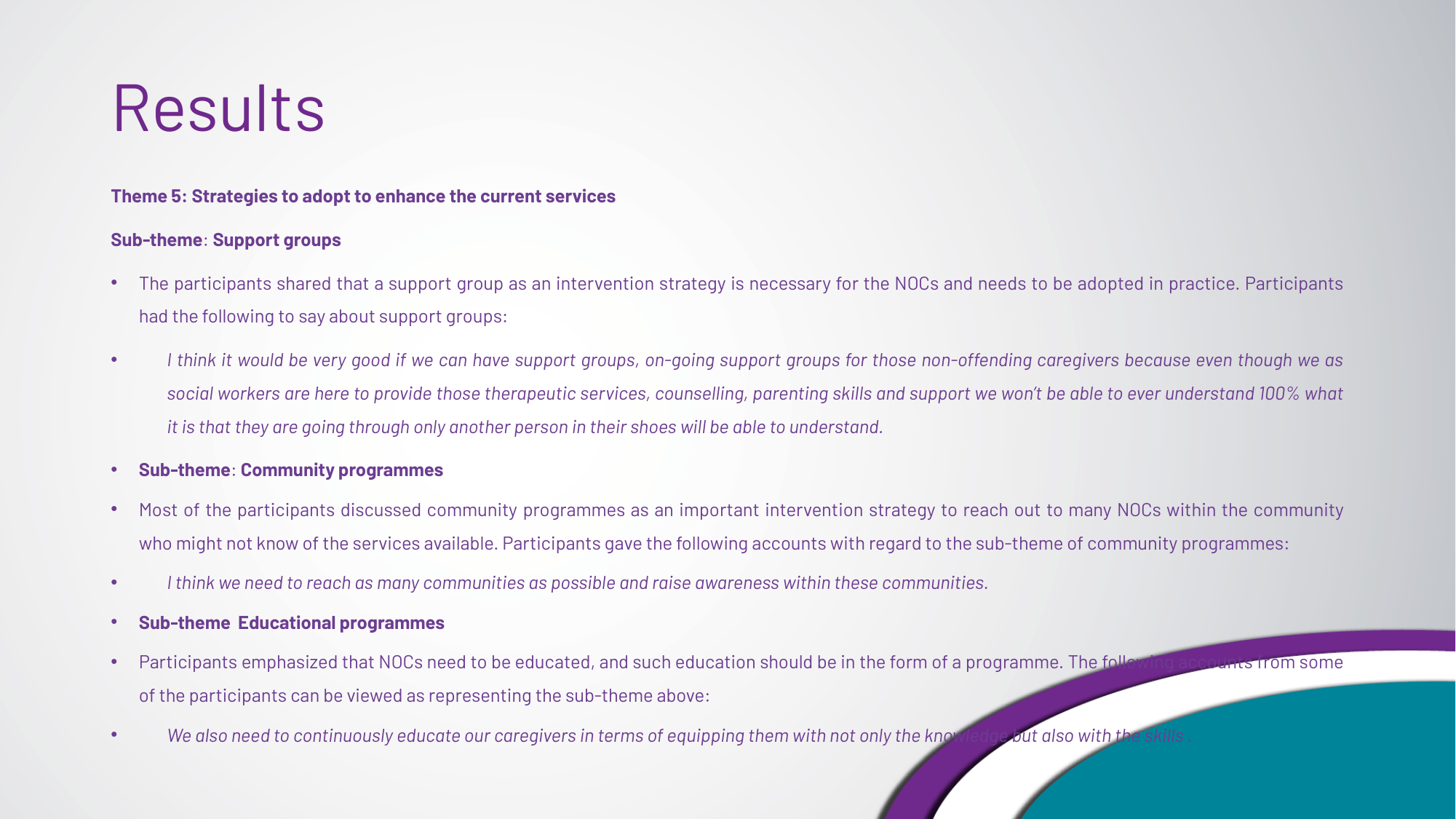

# Results
Theme 5: Strategies to adopt to enhance the current services
Sub-theme: Support groups
The participants shared that a support group as an intervention strategy is necessary for the NOCs and needs to be adopted in practice. Participants had the following to say about support groups:
I think it would be very good if we can have support groups, on-going support groups for those non-offending caregivers because even though we as social workers are here to provide those therapeutic services, counselling, parenting skills and support we won’t be able to ever understand 100% what it is that they are going through only another person in their shoes will be able to understand.
Sub-theme: Community programmes
Most of the participants discussed community programmes as an important intervention strategy to reach out to many NOCs within the community who might not know of the services available. Participants gave the following accounts with regard to the sub-theme of community programmes:
I think we need to reach as many communities as possible and raise awareness within these communities.
Sub-theme  Educational programmes
Participants emphasized that NOCs need to be educated, and such education should be in the form of a programme. The following accounts from some of the participants can be viewed as representing the sub-theme above:
We also need to continuously educate our caregivers in terms of equipping them with not only the knowledge but also with the skills .